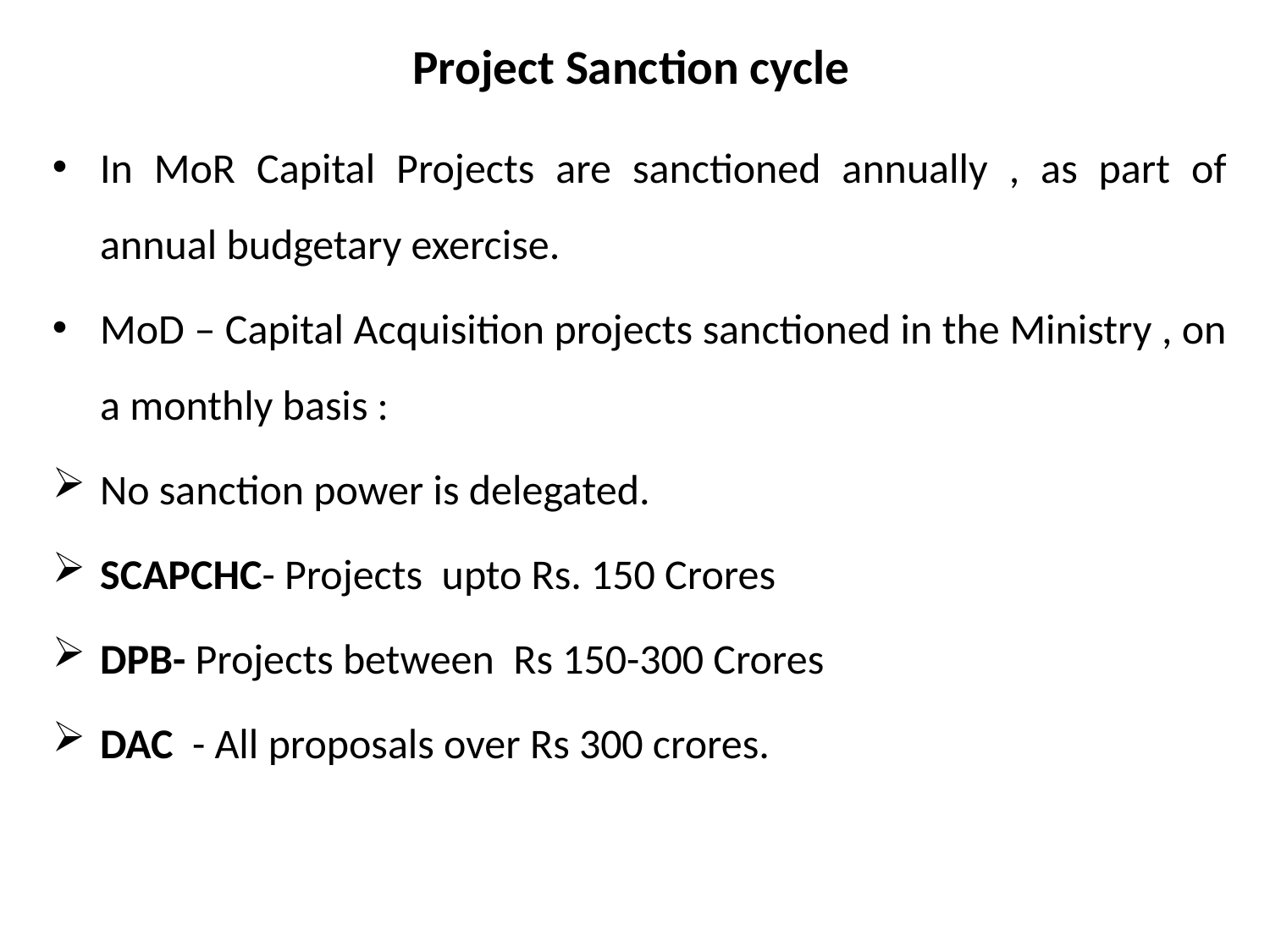

# Project Sanction cycle
In MoR Capital Projects are sanctioned annually , as part of annual budgetary exercise.
MoD – Capital Acquisition projects sanctioned in the Ministry , on a monthly basis :
No sanction power is delegated.
SCAPCHC- Projects  upto Rs. 150 Crores
DPB- Projects between  Rs 150-300 Crores
DAC  - All proposals over Rs 300 crores.